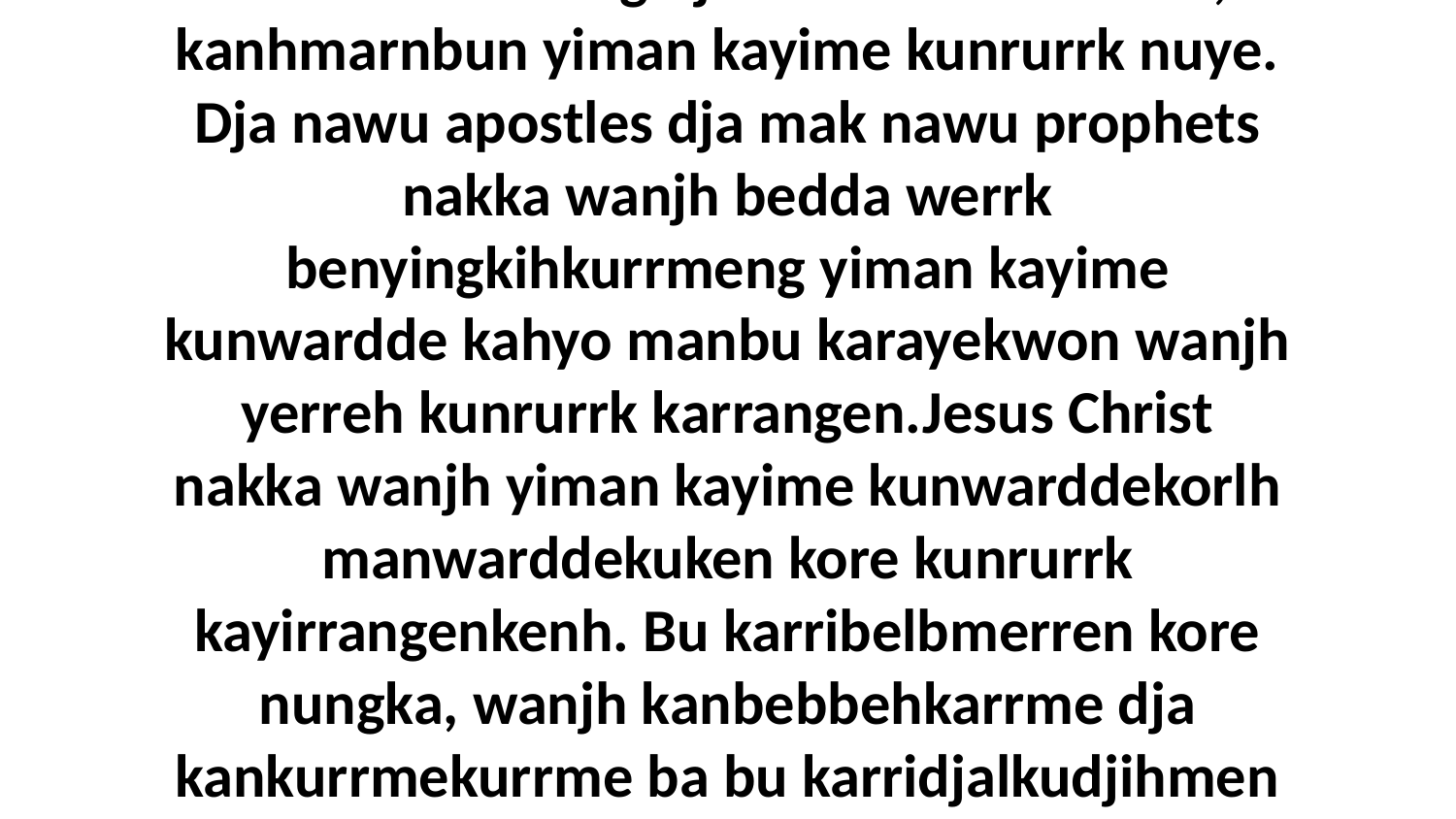

20-21 Ngad nawu God nuye bininj ngarriyime yiman kayime kunwarddewardde bu nungka kanbebbehmang dja kankurrmekurrme, kanhmarnbun yiman kayime kunrurrk nuye. Dja nawu apostles dja mak nawu prophets nakka wanjh bedda werrk benyingkihkurrmeng yiman kayime kunwardde kahyo manbu karayekwon wanjh yerreh kunrurrk karrangen.Jesus Christ nakka wanjh yiman kayime kunwarddekorlh manwarddekuken kore kunrurrk kayirrangenkenh. Bu karribelbmerren kore nungka, wanjh kanbebbehkarrme dja kankurrmekurrme ba bu karridjalkudjihmen yiman kayime kunrurrk manbu manrurrkdjamun djal nungka nuyekih nawu Kawohrnan Rowk.